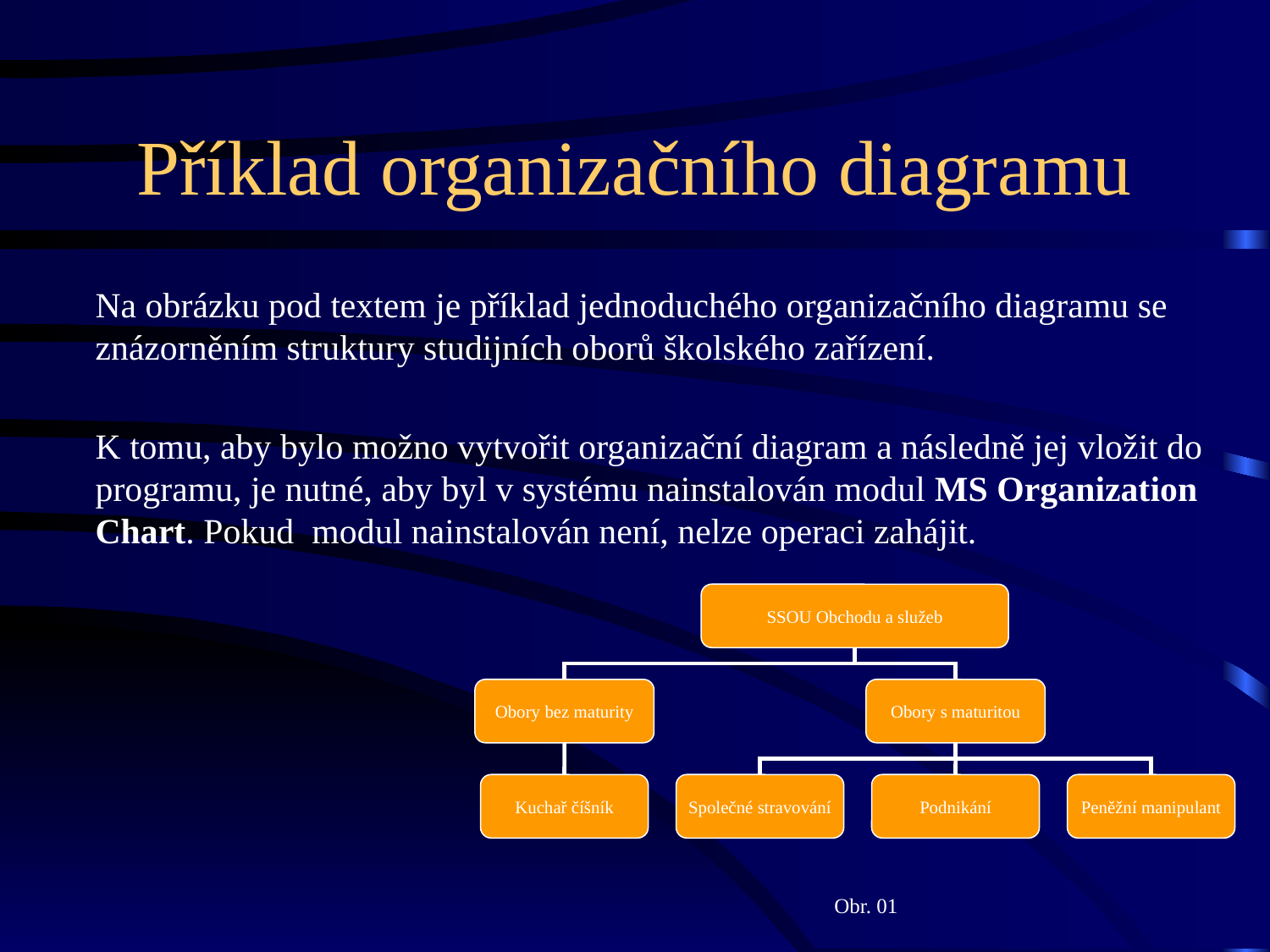

# Příklad organizačního diagramu
	Na obrázku pod textem je příklad jednoduchého organizačního diagramu se znázorněním struktury studijních oborů školského zařízení.

	K tomu, aby bylo možno vytvořit organizační diagram a následně jej vložit do programu, je nutné, aby byl v systému nainstalován modul MS Organization Chart. Pokud  modul nainstalován není, nelze operaci zahájit.
SSOU Obchodu a služeb
Obory bez maturity
Obory s maturitou
Kuchař číšník
Společné stravování
Podnikání
Peněžní manipulant
	Obr. 01